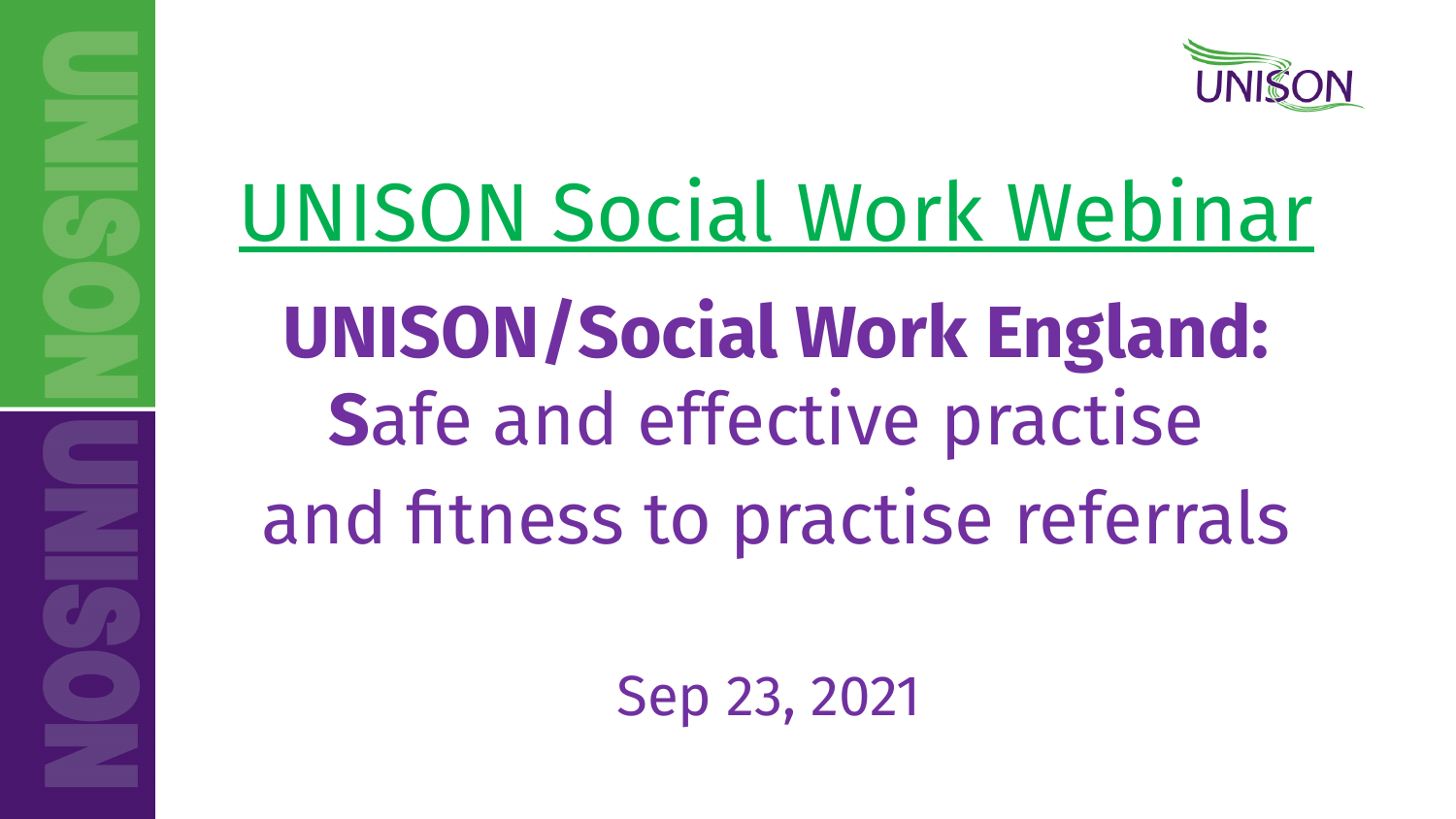

# UNISON Social Work Webinar
UNISON/Social Work England: Safe and effective practise
and fitness to practise referrals

Sep 23, 2021